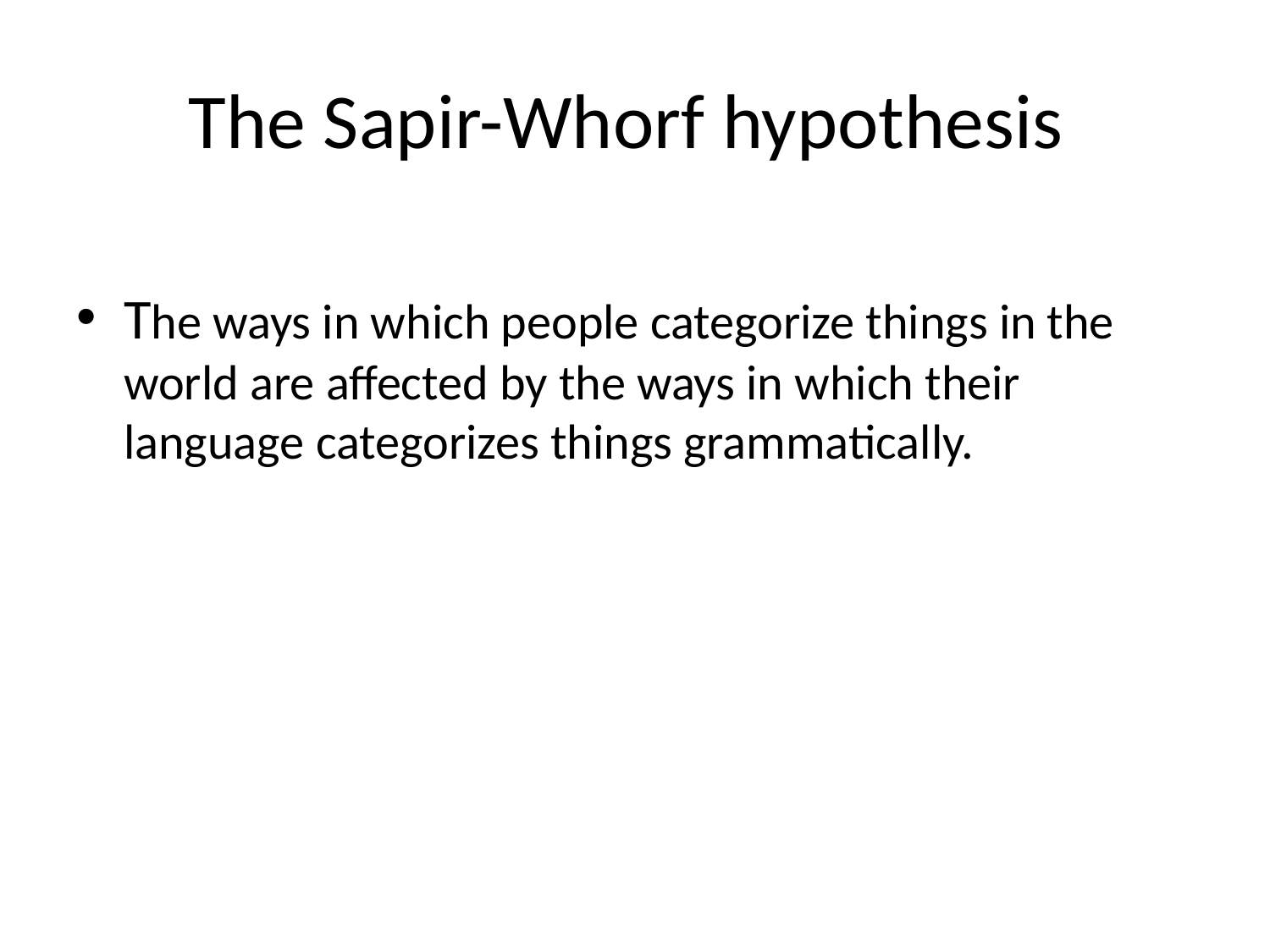

# The Sapir-Whorf hypothesis
The ways in which people categorize things in the world are affected by the ways in which their language categorizes things grammatically.